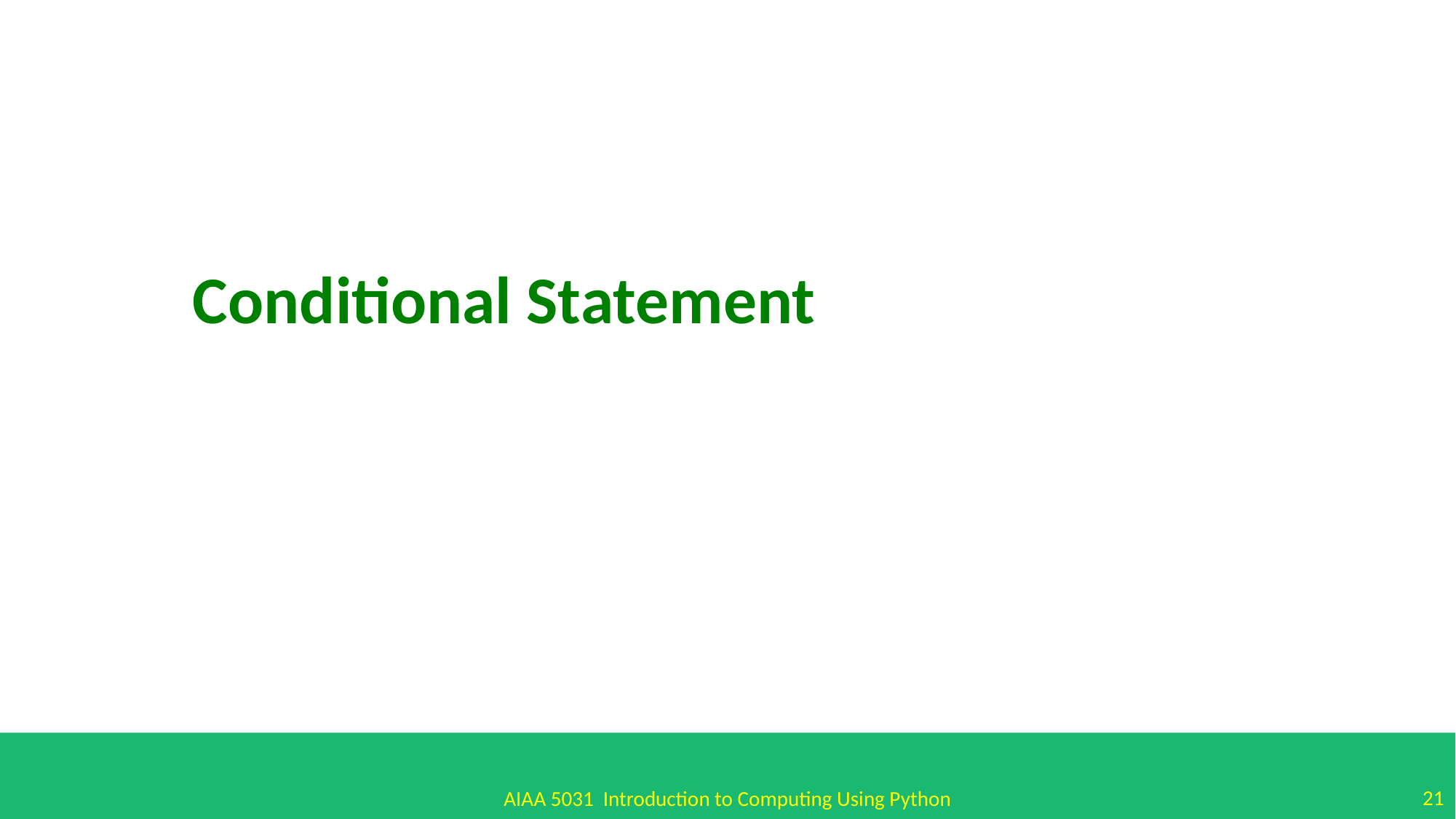

Conditional Statement
21
AIAA 5031  Introduction to Computing Using Python